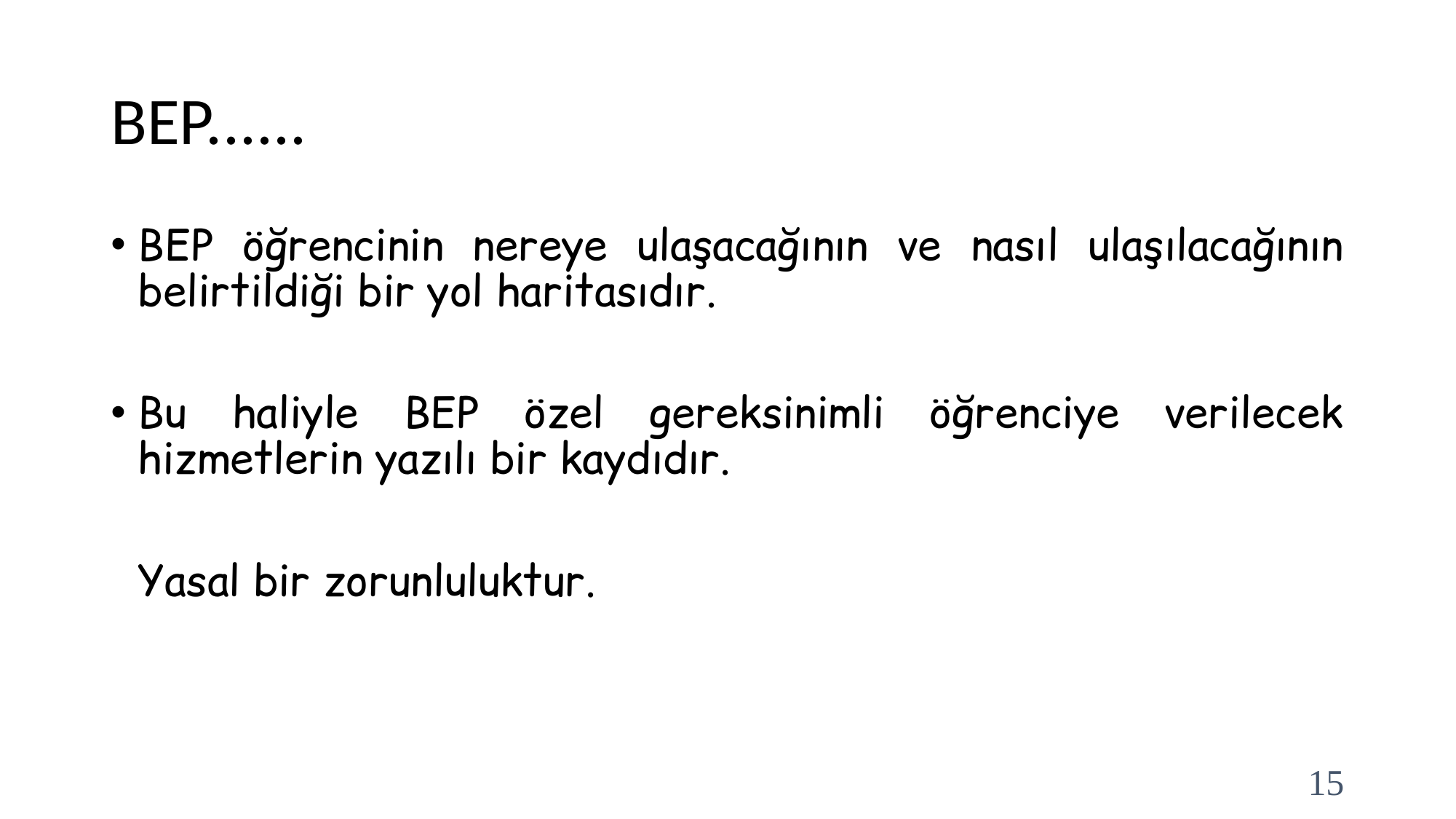

# BEP......
BEP öğrencinin nereye ulaşacağının ve nasıl ulaşılacağının belirtildiği bir yol haritasıdır.

Bu haliyle BEP özel gereksinimli öğrenciye verilecek hizmetlerin yazılı bir kaydıdır.

	Yasal bir zorunluluktur.

15